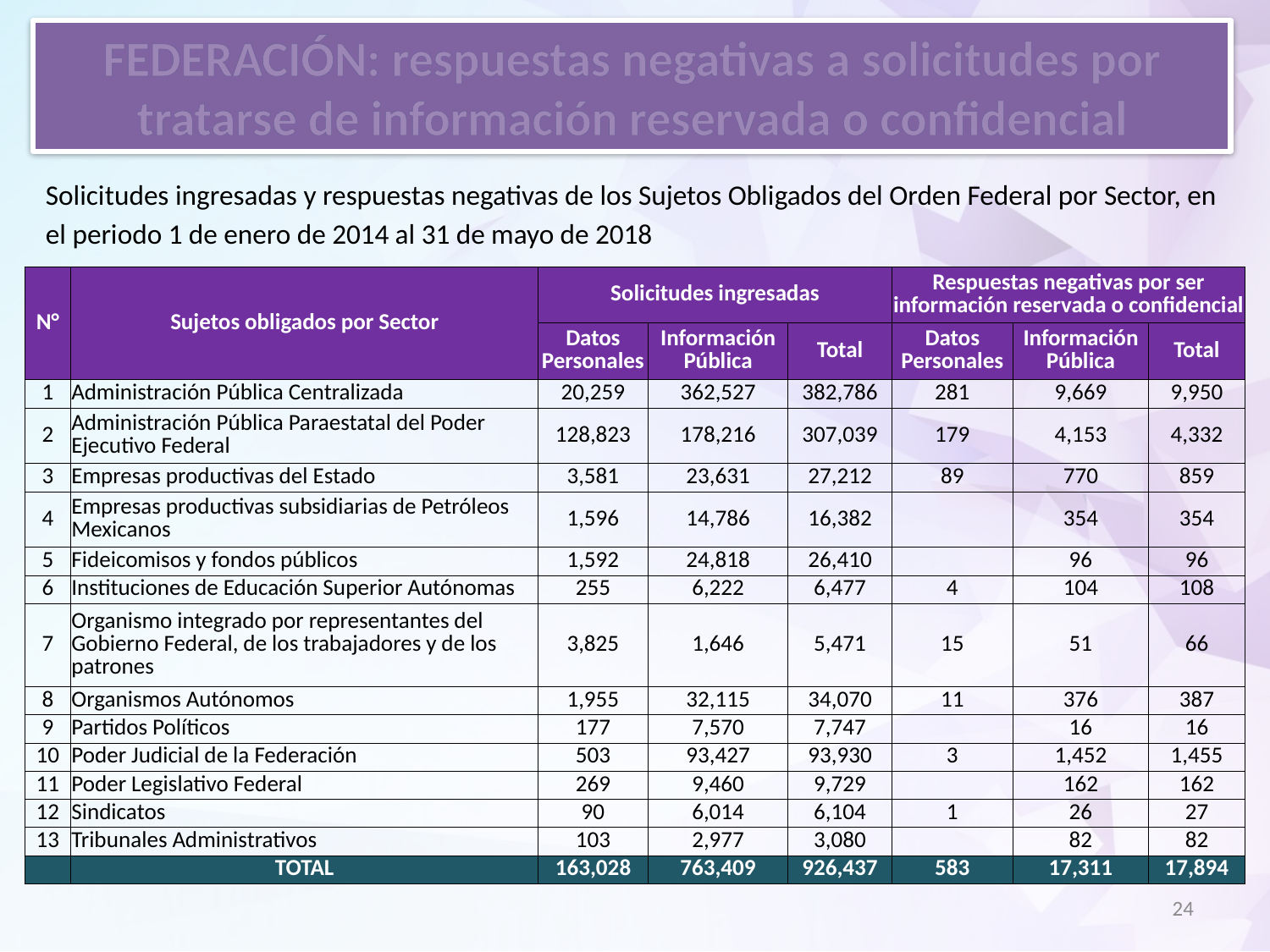

FEDERACIÓN: respuestas negativas a solicitudes por tratarse de información reservada o confidencial
Solicitudes ingresadas y respuestas negativas de los Sujetos Obligados del Orden Federal por Sector, en el periodo 1 de enero de 2014 al 31 de mayo de 2018
| N° | Sujetos obligados por Sector | Solicitudes ingresadas |  |  | Respuestas negativas por ser información reservada o confidencial |  |  |
| --- | --- | --- | --- | --- | --- | --- | --- |
|  |  | Datos Personales | Información Pública | Total | Datos Personales | Información Pública | Total |
| 1 | Administración Pública Centralizada | 20,259 | 362,527 | 382,786 | 281 | 9,669 | 9,950 |
| 2 | Administración Pública Paraestatal del Poder Ejecutivo Federal | 128,823 | 178,216 | 307,039 | 179 | 4,153 | 4,332 |
| 3 | Empresas productivas del Estado | 3,581 | 23,631 | 27,212 | 89 | 770 | 859 |
| 4 | Empresas productivas subsidiarias de Petróleos Mexicanos | 1,596 | 14,786 | 16,382 |  | 354 | 354 |
| 5 | Fideicomisos y fondos públicos | 1,592 | 24,818 | 26,410 |  | 96 | 96 |
| 6 | Instituciones de Educación Superior Autónomas | 255 | 6,222 | 6,477 | 4 | 104 | 108 |
| 7 | Organismo integrado por representantes del Gobierno Federal, de los trabajadores y de los patrones | 3,825 | 1,646 | 5,471 | 15 | 51 | 66 |
| 8 | Organismos Autónomos | 1,955 | 32,115 | 34,070 | 11 | 376 | 387 |
| 9 | Partidos Políticos | 177 | 7,570 | 7,747 |  | 16 | 16 |
| 10 | Poder Judicial de la Federación | 503 | 93,427 | 93,930 | 3 | 1,452 | 1,455 |
| 11 | Poder Legislativo Federal | 269 | 9,460 | 9,729 |  | 162 | 162 |
| 12 | Sindicatos | 90 | 6,014 | 6,104 | 1 | 26 | 27 |
| 13 | Tribunales Administrativos | 103 | 2,977 | 3,080 |  | 82 | 82 |
|  | TOTAL | 163,028 | 763,409 | 926,437 | 583 | 17,311 | 17,894 |
24